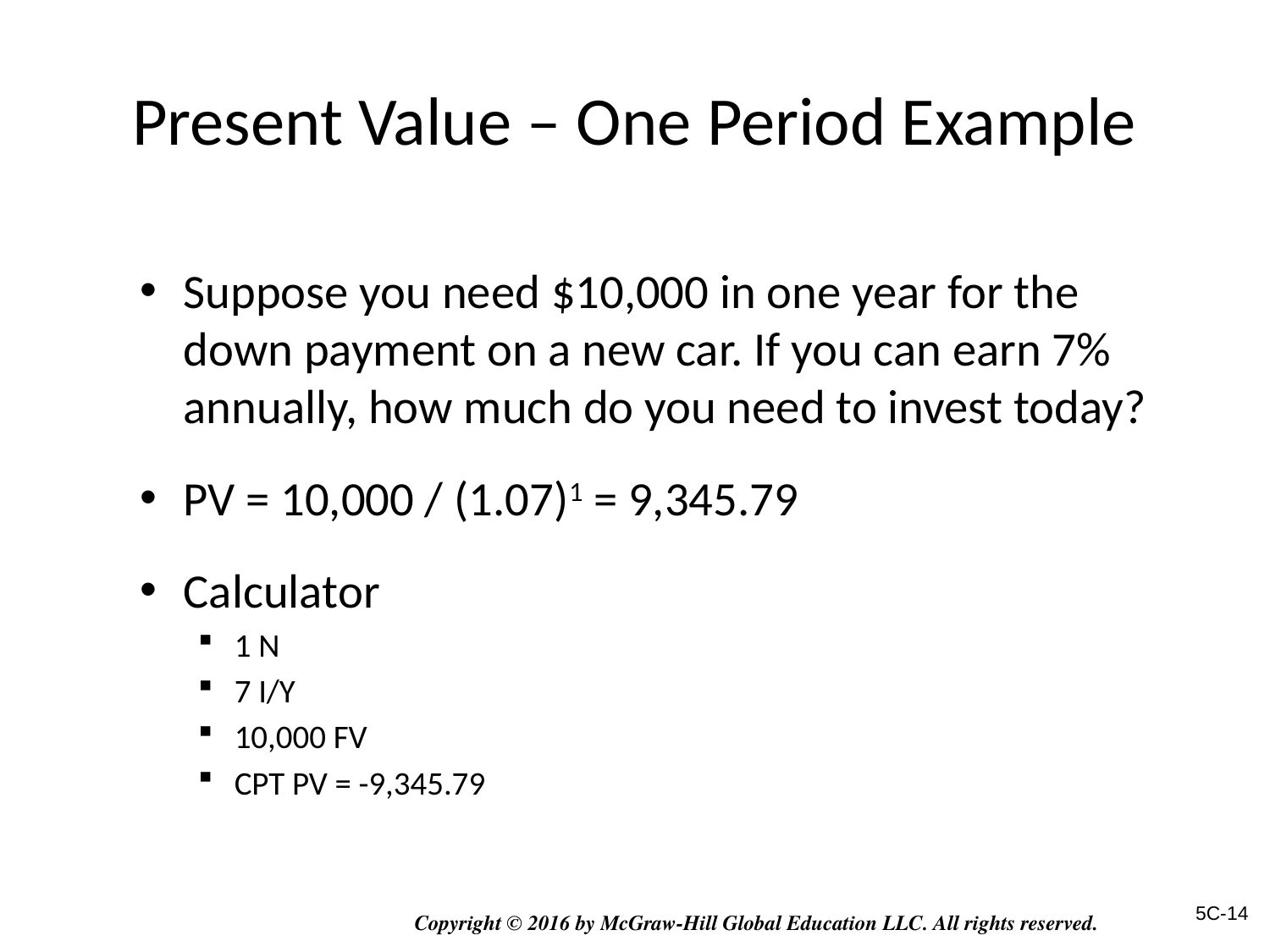

# Present Value – One Period Example
Suppose you need $10,000 in one year for the down payment on a new car. If you can earn 7% annually, how much do you need to invest today?

PV = 10,000 / (1.07)1 = 9,345.79

Calculator
1 N
7 I/Y
10,000 FV
CPT PV = -9,345.79
5C-14
Copyright © 2016 by McGraw-Hill Global Education LLC. All rights reserved.